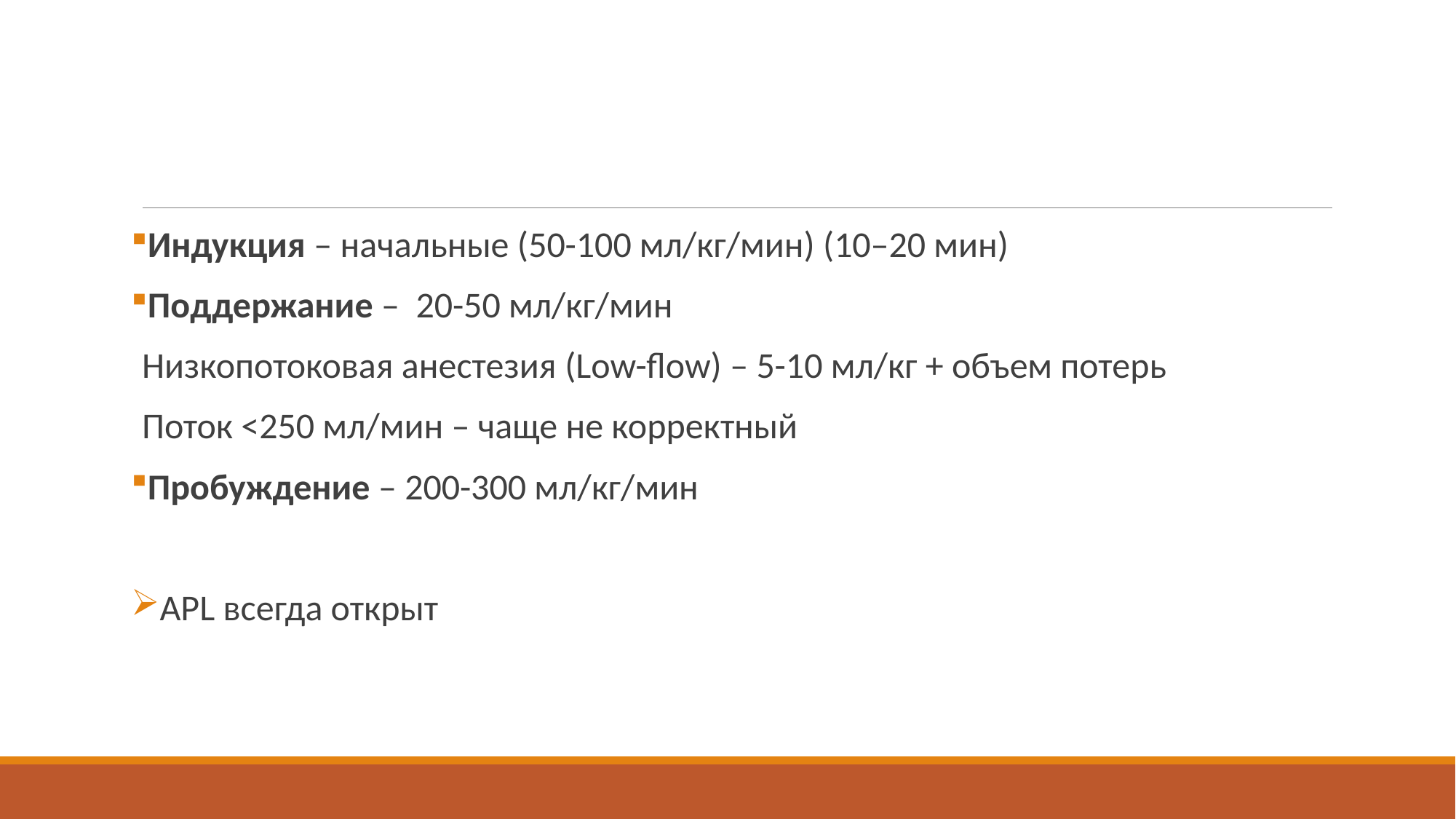

#
Индукция – начальные (50-100 мл/кг/мин) (10–20 мин)
Поддержание –  20-50 мл/кг/мин
Низкопотоковая анестезия (Low-flow) – 5-10 мл/кг + объем потерь
Поток <250 мл/мин – чаще не корректный
Пробуждение – 200-300 мл/кг/мин

APL всегда открыт